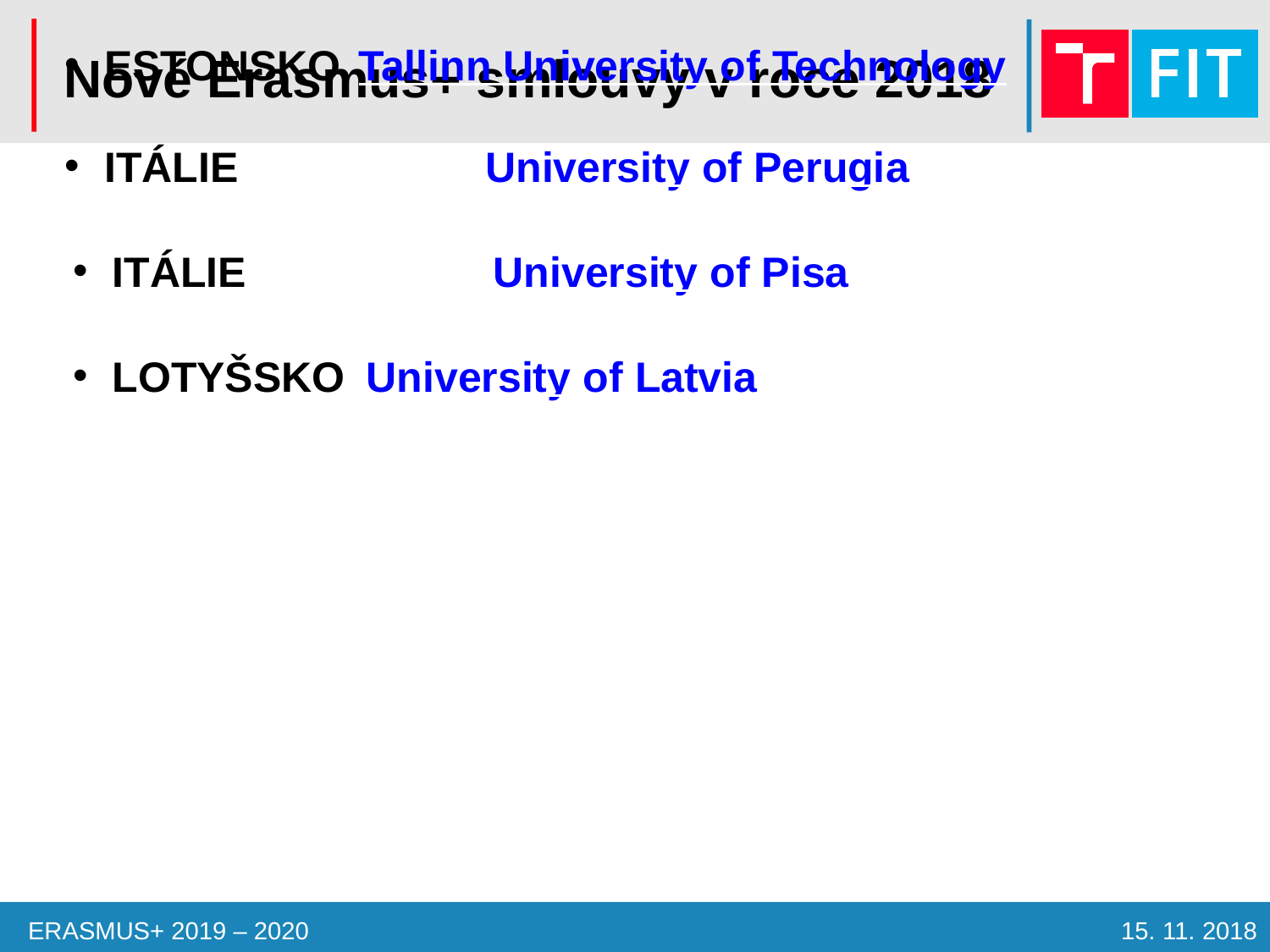

# Nové Erasmus+ smlouvy v roce 2018

ESTONSKO	Tallinn University of Technology

ITÁLIE		University of Perugia

ITÁLIE		University of Pisa

LOTYŠSKO	University of Latvia